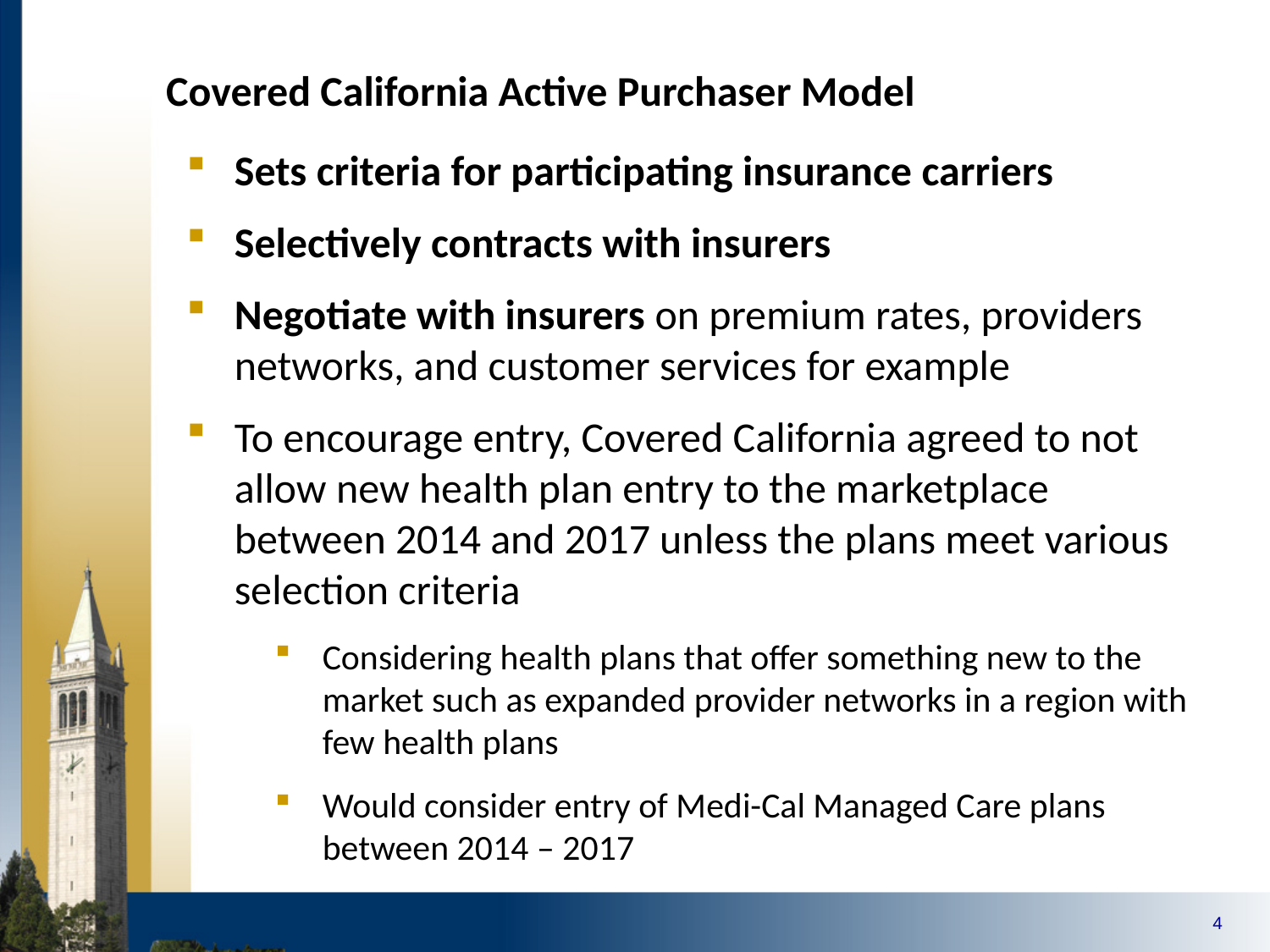

# Covered California Active Purchaser Model
Sets criteria for participating insurance carriers
Selectively contracts with insurers
Negotiate with insurers on premium rates, providers networks, and customer services for example
To encourage entry, Covered California agreed to not allow new health plan entry to the marketplace between 2014 and 2017 unless the plans meet various selection criteria
Considering health plans that offer something new to the market such as expanded provider networks in a region with few health plans
Would consider entry of Medi-Cal Managed Care plans between 2014 – 2017